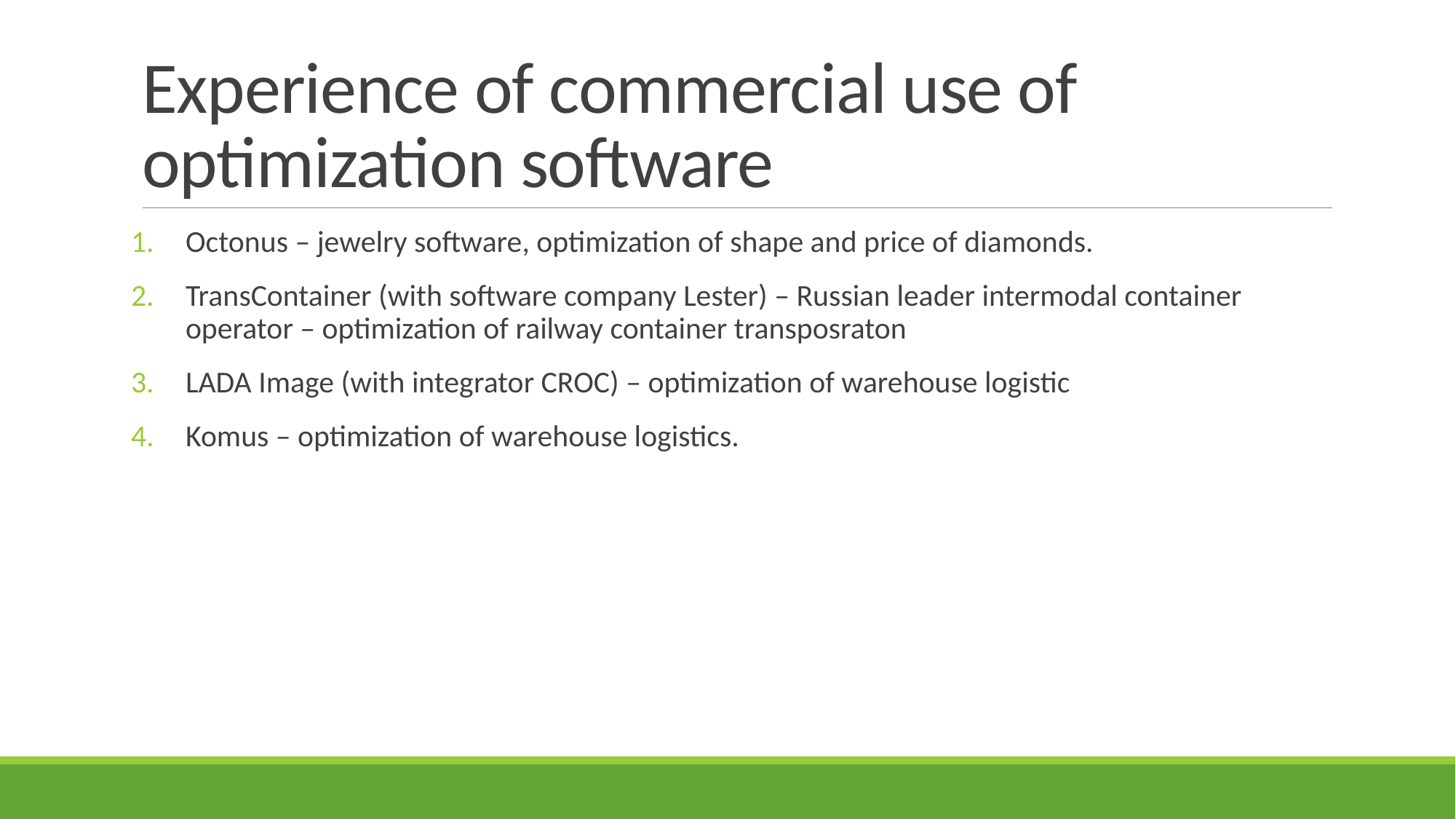

# Experience of commercial use of optimization software
Octonus – jewelry software, optimization of shape and price of diamonds.
TransContainer (with software company Lester) – Russian leader intermodal container operator – optimization of railway container transposraton
LADA Image (with integrator CROC) – optimization of warehouse logistic
Komus – optimization of warehouse logistics.